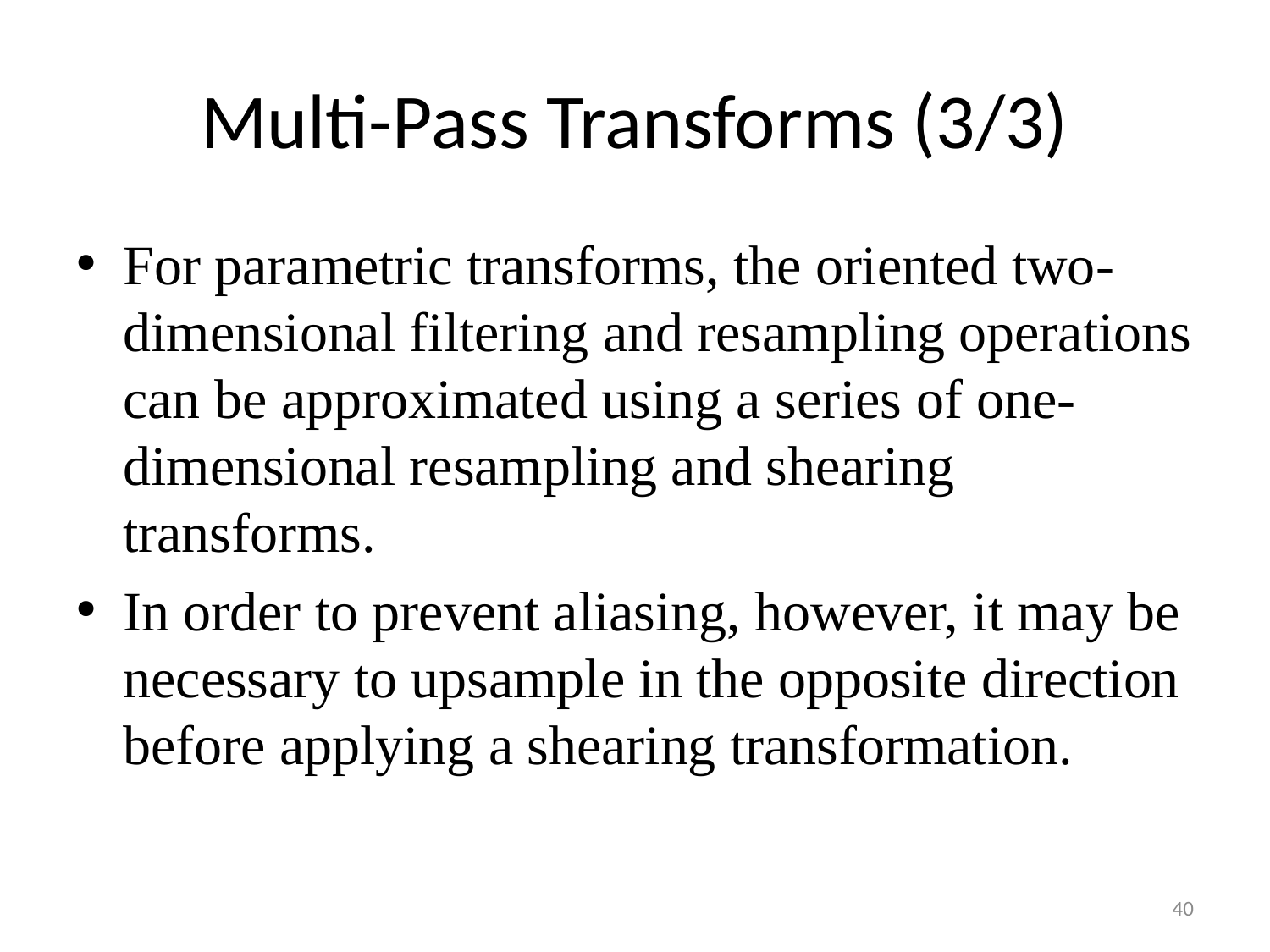

# Multi-Pass Transforms (3/3)
For parametric transforms, the oriented two-dimensional filtering and resampling operations can be approximated using a series of one-dimensional resampling and shearing transforms.
In order to prevent aliasing, however, it may be necessary to upsample in the opposite direction before applying a shearing transformation.
40